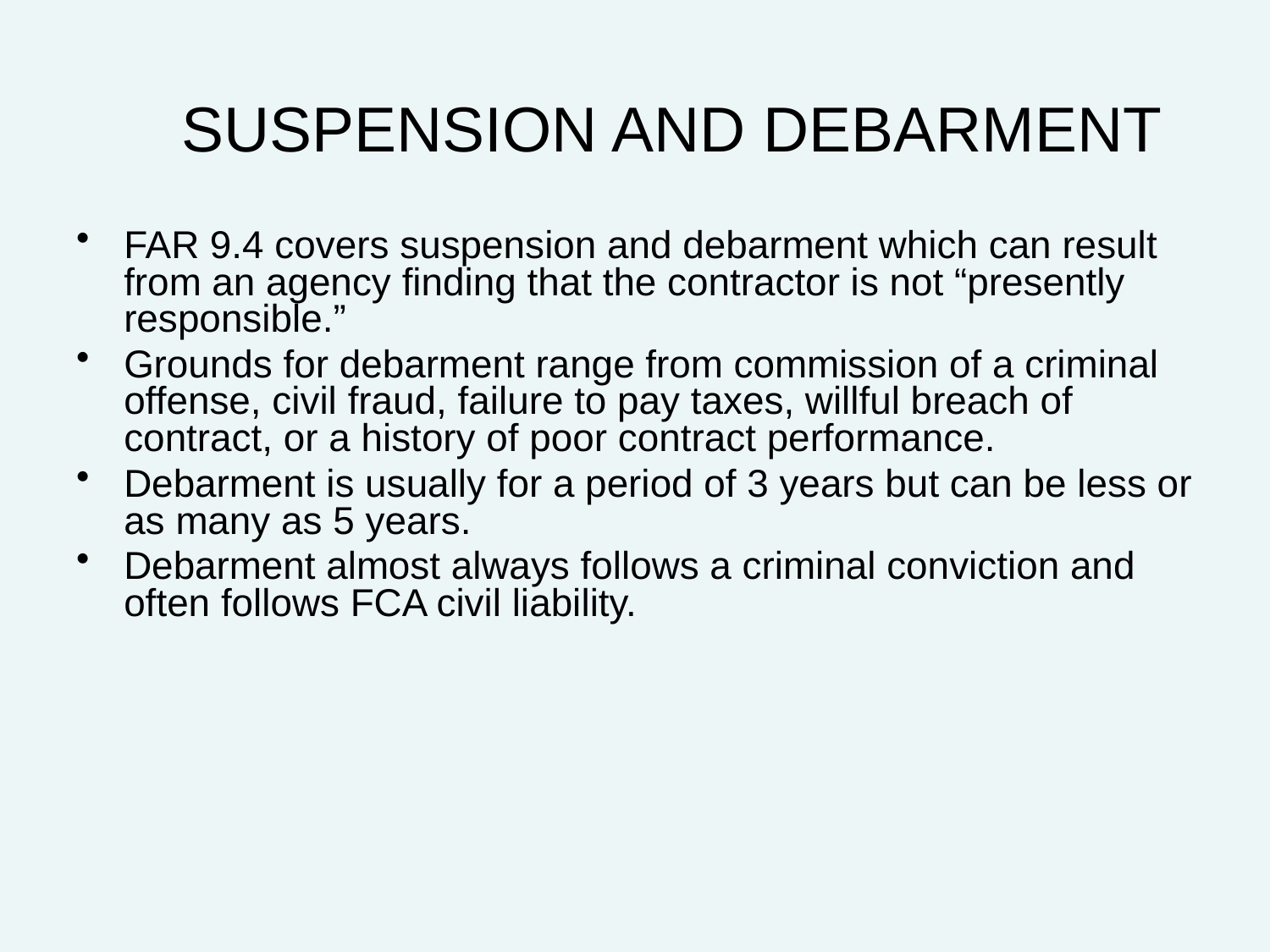

# SUSPENSION AND DEBARMENT
FAR 9.4 covers suspension and debarment which can result from an agency finding that the contractor is not “presently responsible.”
Grounds for debarment range from commission of a criminal offense, civil fraud, failure to pay taxes, willful breach of contract, or a history of poor contract performance.
Debarment is usually for a period of 3 years but can be less or as many as 5 years.
Debarment almost always follows a criminal conviction and often follows FCA civil liability.